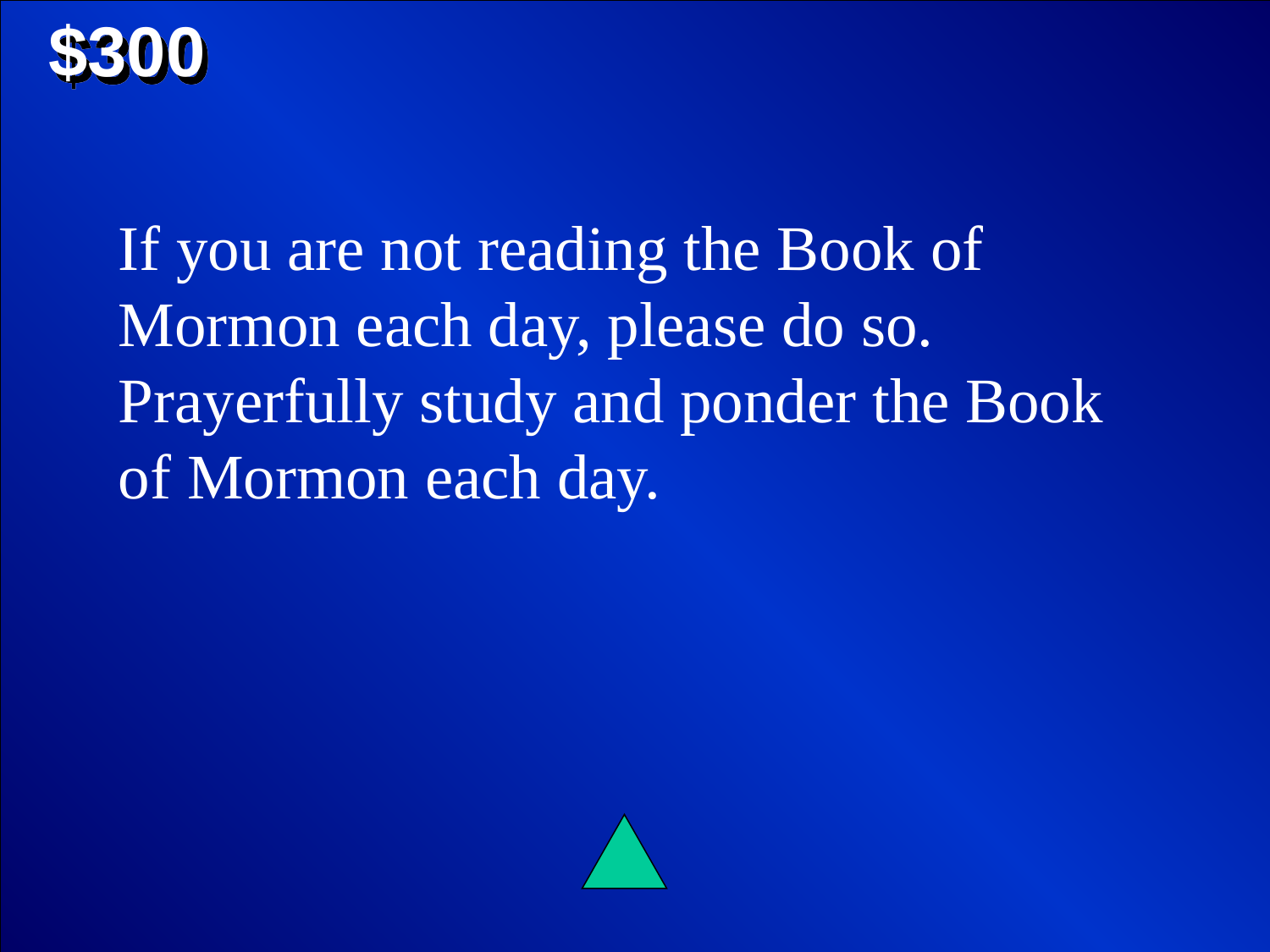

$300
If you are not reading the Book of
Mormon each day, please do so. Prayerfully study and ponder the Book of Mormon each day.